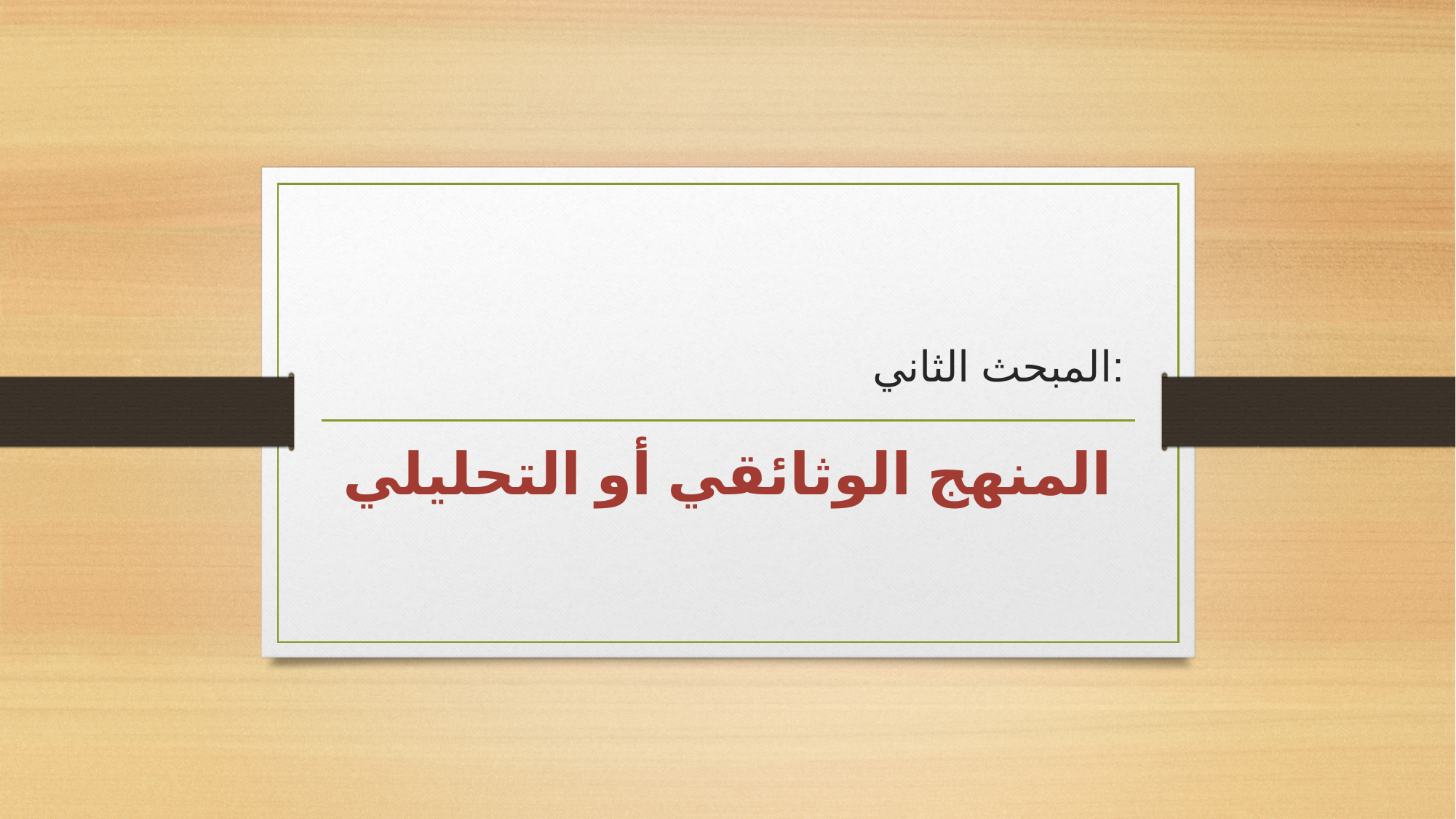

# المبحث الثاني:
المنهج الوثائقي أو التحليلي